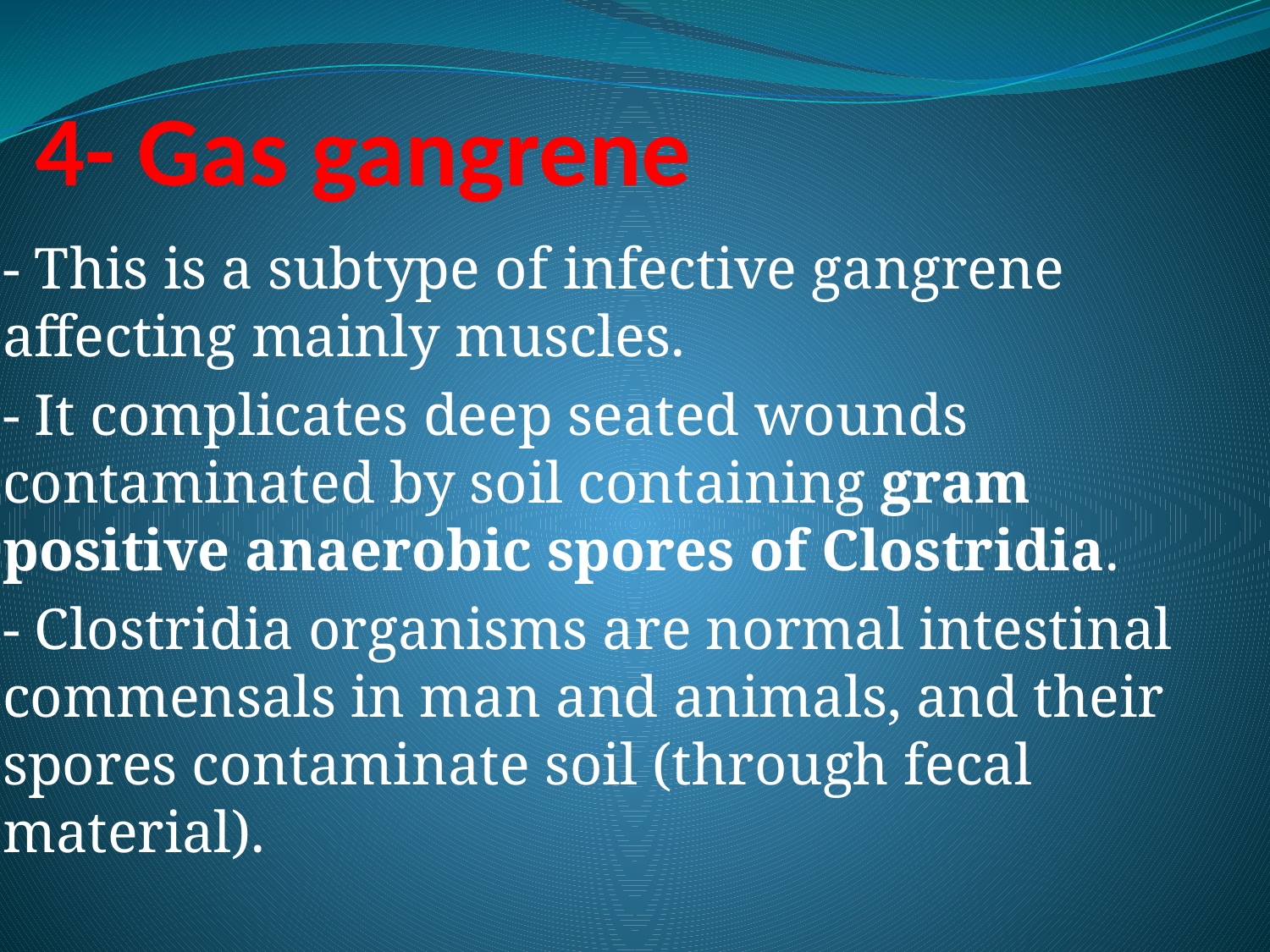

# 4- Gas gangrene
- This is a subtype of infective gangrene affecting mainly muscles.
- It complicates deep seated wounds contaminated by soil containing gram positive anaerobic spores of Clostridia.
- Clostridia organisms are normal intestinal commensals in man and animals, and their spores contaminate soil (through fecal material).